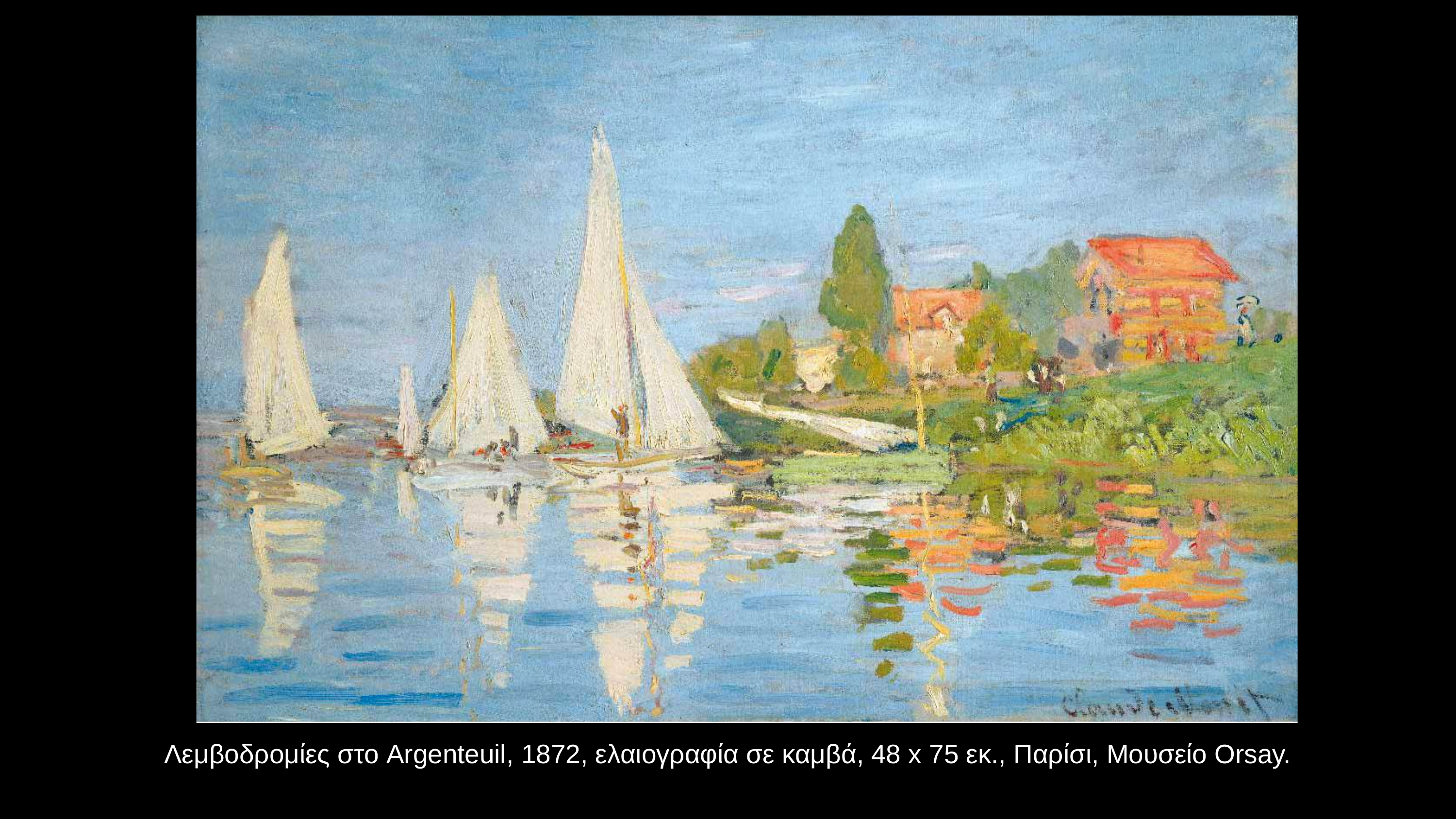

Λεμβοδρομίες στο Argenteuil, 1872, ελαιογραφία σε καμβά, 48 x 75 εκ., Παρίσι, Mουσείο Orsay.